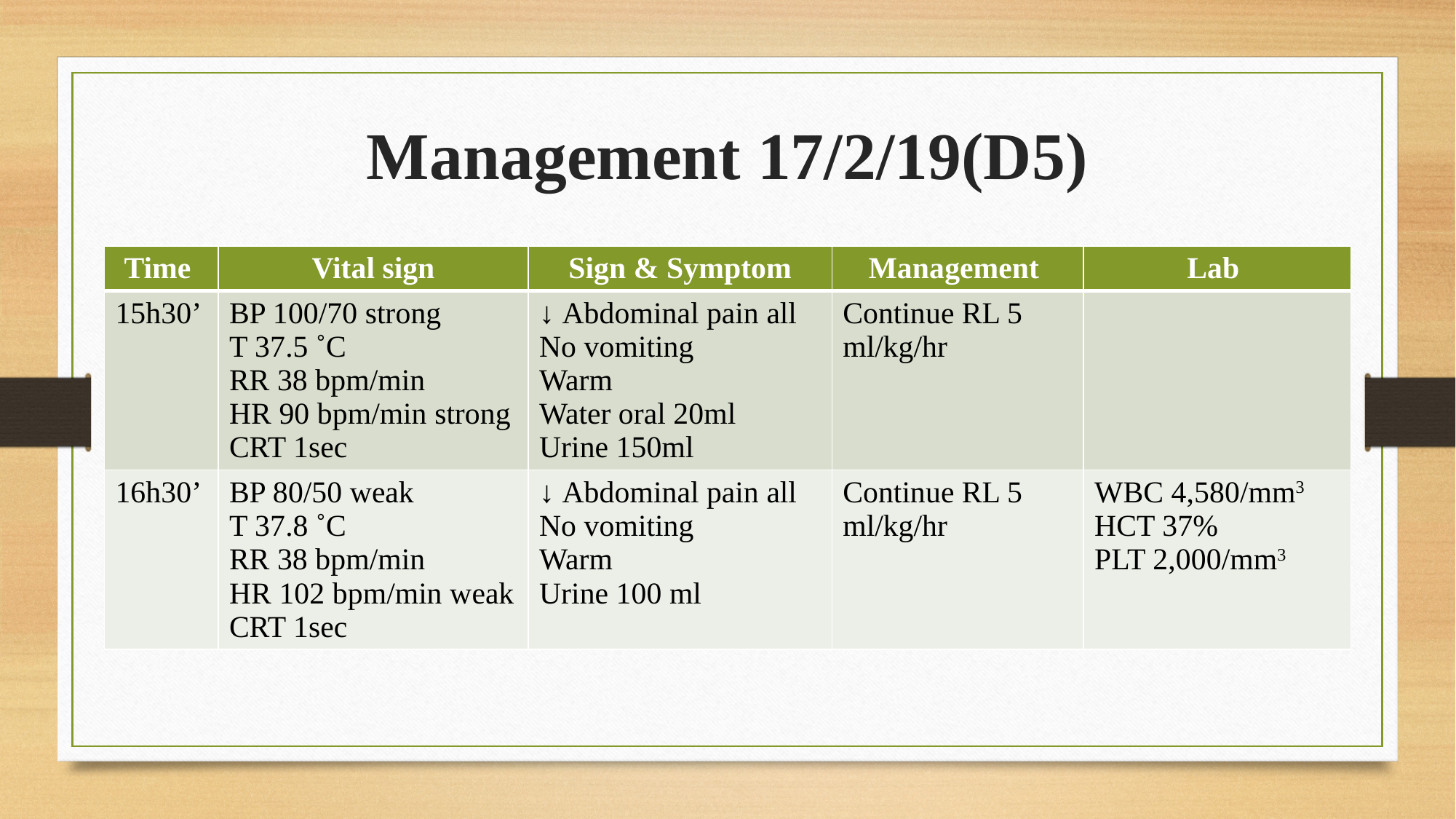

# Management 17/2/19(D5)
| Time | Vital sign | Sign & Symptom | Management | Lab |
| --- | --- | --- | --- | --- |
| 15h30’ | BP 100/70 strong T 37.5 ˚C RR 38 bpm/min HR 90 bpm/min strong CRT 1sec | ↓ Abdominal pain all No vomiting Warm Water oral 20ml Urine 150ml | Continue RL 5 ml/kg/hr |  |
| 16h30’ | BP 80/50 weak T 37.8 ˚C RR 38 bpm/min HR 102 bpm/min weak CRT 1sec | ↓ Abdominal pain all No vomiting Warm Urine 100 ml | Continue RL 5 ml/kg/hr | WBC 4,580/mm3 HCT 37% PLT 2,000/mm3 |